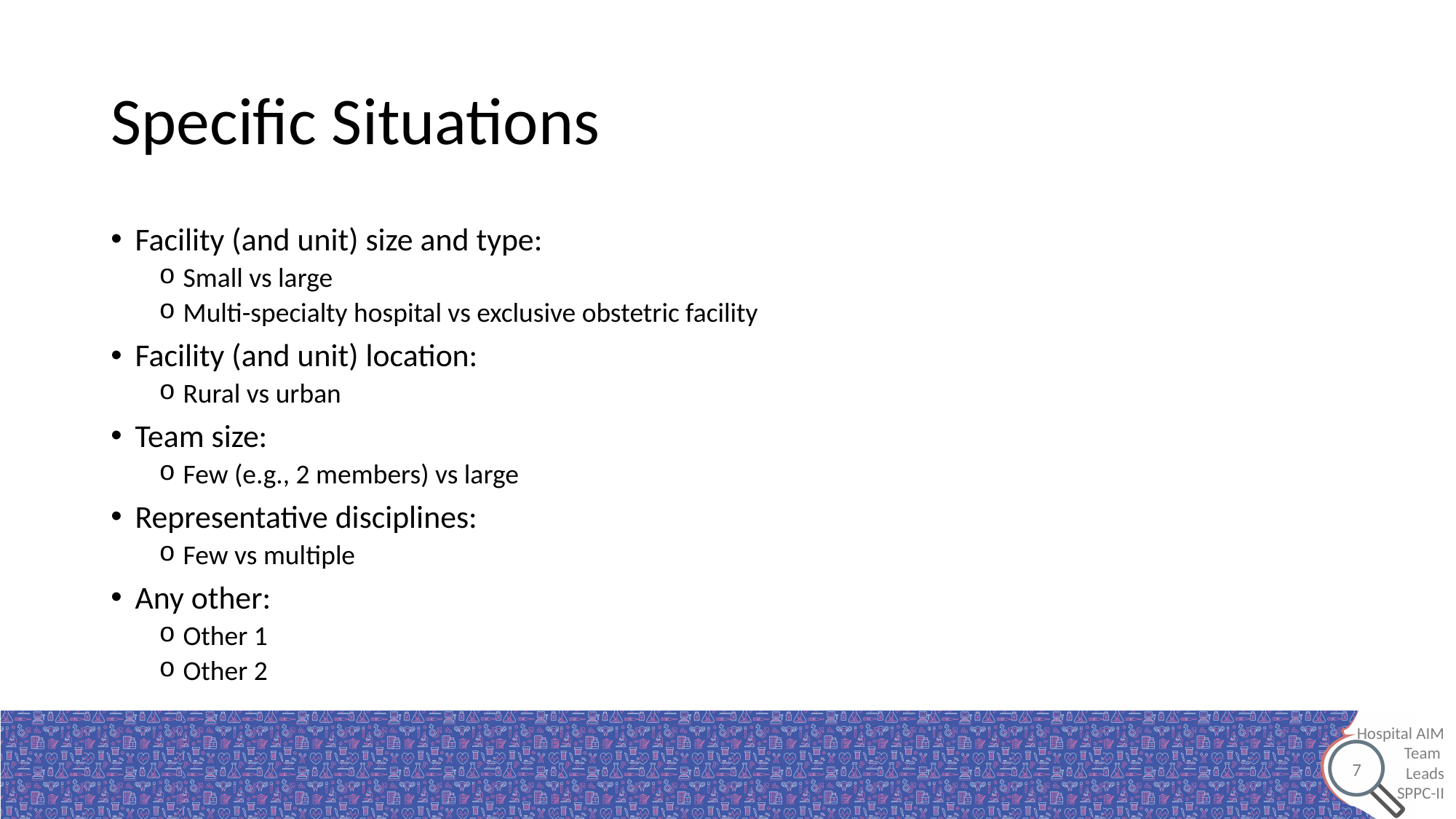

# Specific Situations
Facility (and unit) size and type:
Small vs large
Multi-specialty hospital vs exclusive obstetric facility
Facility (and unit) location:
Rural vs urban
Team size:
Few (e.g., 2 members) vs large
Representative disciplines:
Few vs multiple
Any other:
Other 1
Other 2

7